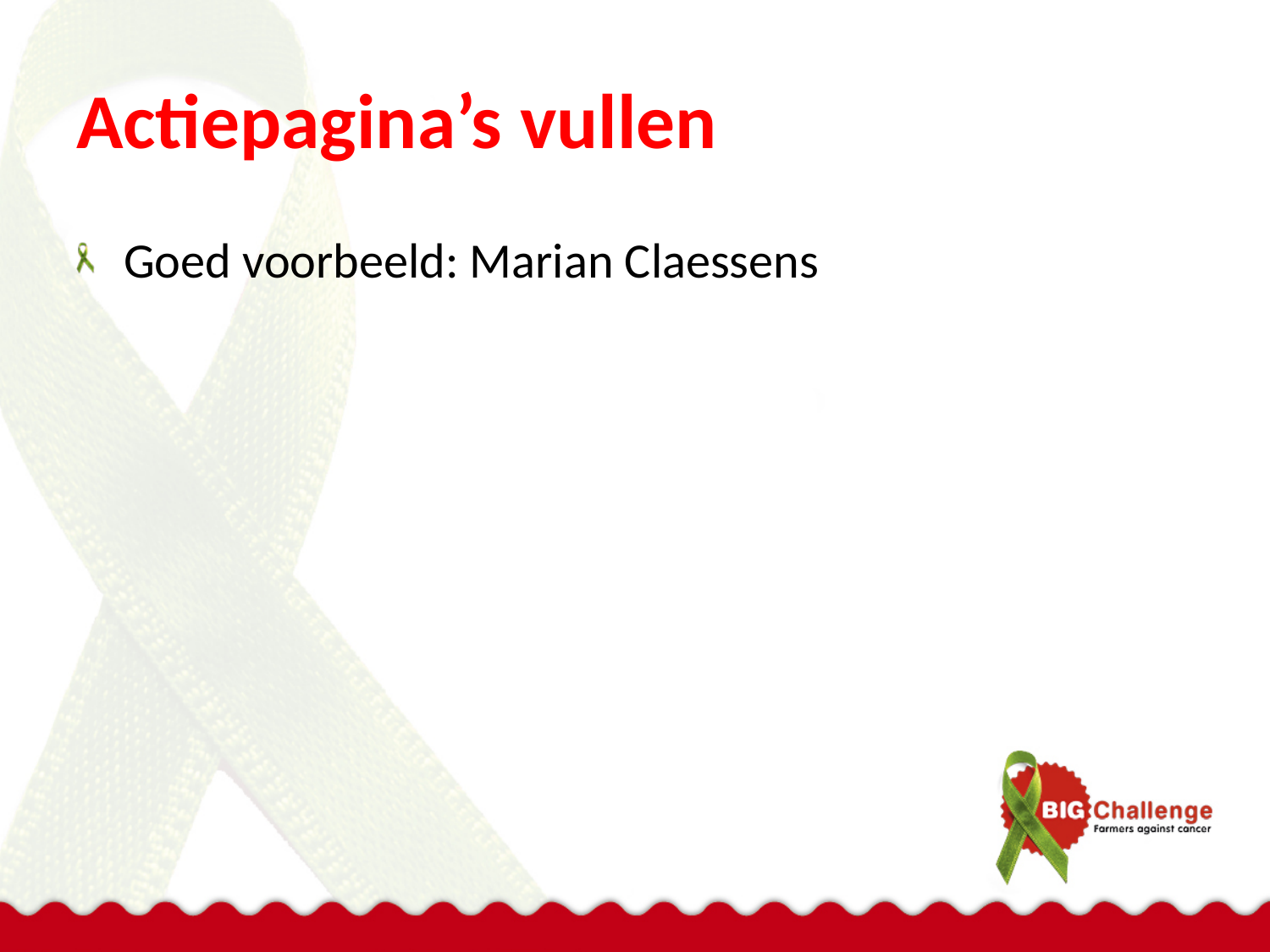

# Actiepagina’s vullen
Goed voorbeeld: Marian Claessens